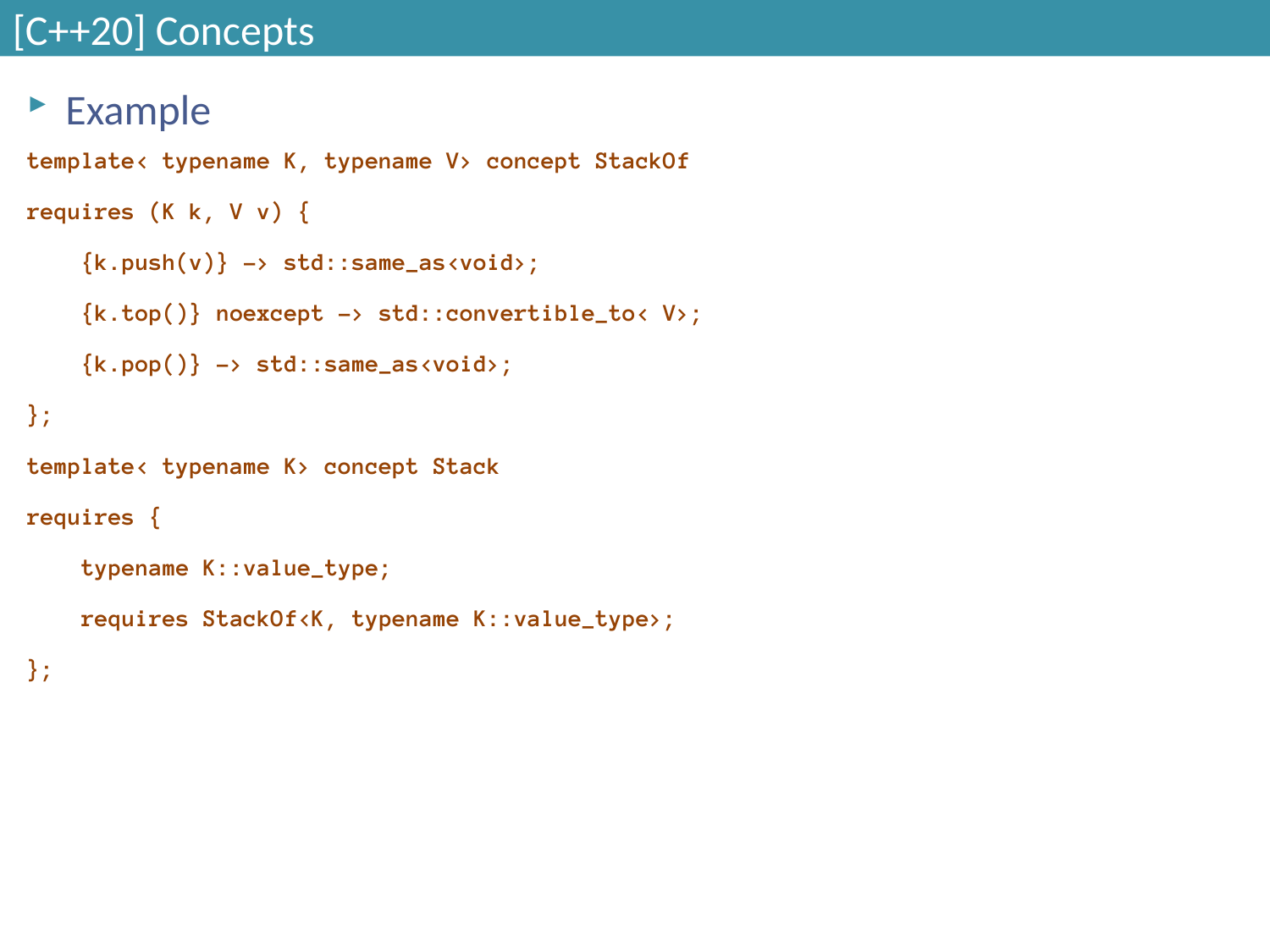

# [C++20] Concepts
Example
template< typename K, typename V> concept StackOf
requires (K k, V v) {
    {k.push(v)} -> std::same_as<void>;
    {k.top()} noexcept -> std::convertible_to< V>;
    {k.pop()} -> std::same_as<void>;
};
template< typename K> concept Stack
requires {
    typename K::value_type;
    requires StackOf<K, typename K::value_type>;
};